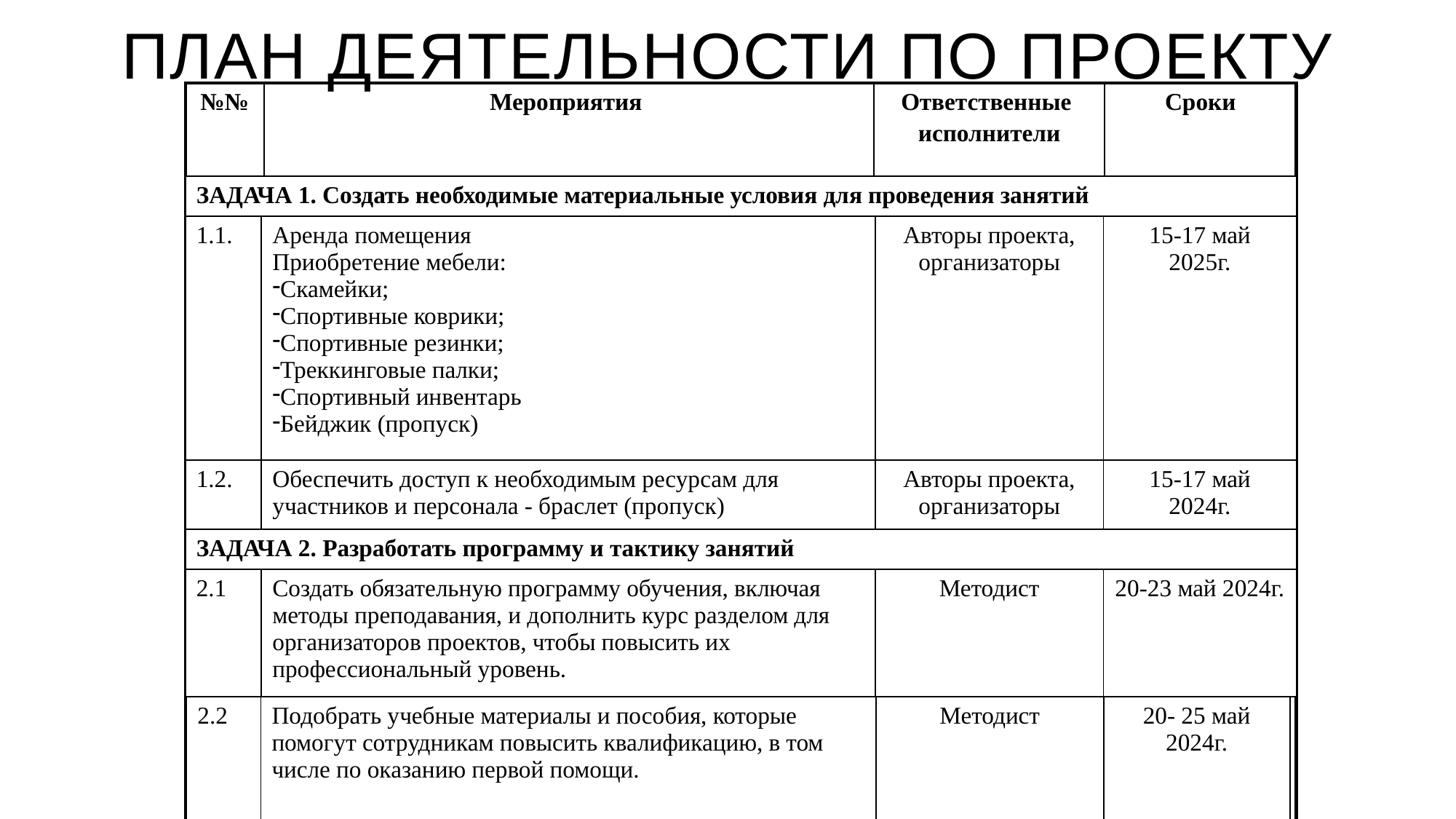

План деятельности по проекту
| №№ | Мероприятия | Ответственные исполнители | Сроки |
| --- | --- | --- | --- |
|  |  |  |  |
|  |  |  |  |
| ЗАДАЧА 1. Создать необходимые материальные условия для проведения занятий |  |  |  |
| --- | --- | --- | --- |
| 1.1. | Аренда помещения Приобретение мебели: Скамейки; Спортивные коврики; Спортивные резинки; Треккинговые палки; Спортивный инвентарь Бейджик (пропуск) | Авторы проекта, организаторы | 15-17 май 2025г. |
| 1.2. | Обеспечить доступ к необходимым ресурсам для участников и персонала - браслет (пропуск) | Авторы проекта, организаторы | 15-17 май 2024г. |
| ЗАДАЧА 2. Разработать программу и тактику занятий |  |  |  |
| 2.1 | Создать обязательную программу обучения, включая методы преподавания, и дополнить курс разделом для организаторов проектов, чтобы повысить их профессиональный уровень. | Методист | 20-23 май 2024г. |
| 2.2 | Подобрать учебные материалы и пособия, которые помогут сотрудникам повысить квалификацию, в том числе по оказанию первой помощи. | Методист | 20- 25 май 2024г. |
| --- | --- | --- | --- |